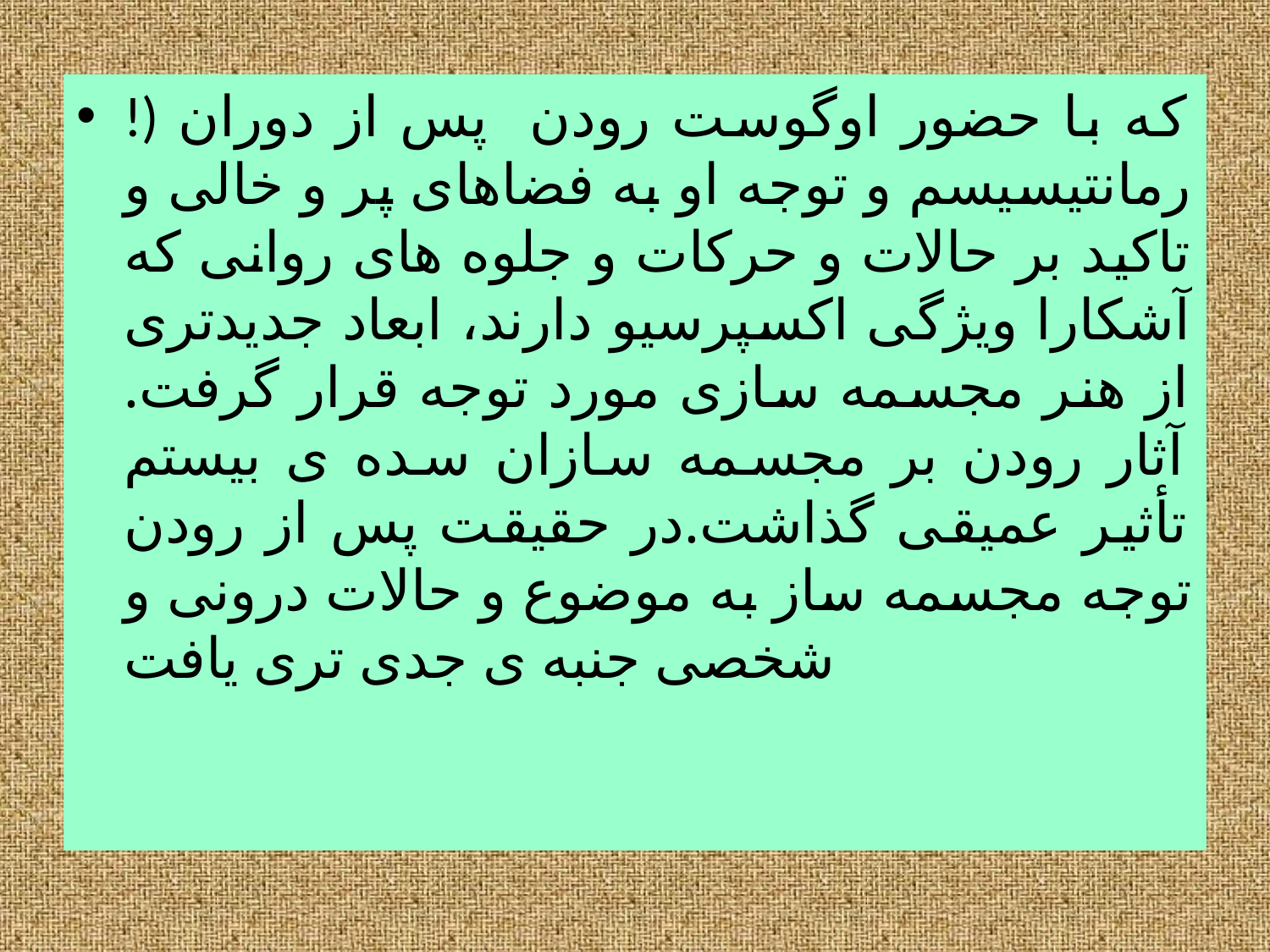

!) که با حضور اوگوست رودن  پس از دوران رمانتیسیسم و توجه او به فضاهای پر و خالی و تاکید بر حالات و حرکات و جلوه های روانی که آشکارا ویژگی اکسپرسیو دارند، ابعاد جدیدتری از هنر مجسمه سازی مورد توجه قرار گرفت. آثار رودن بر مجسمه سازان سده ی بیستم تأثیر عمیقی گذاشت.در حقیقت پس از رودن توجه مجسمه ساز به موضوع و حالات درونی و شخصی جنبه ی جدی تری یافت